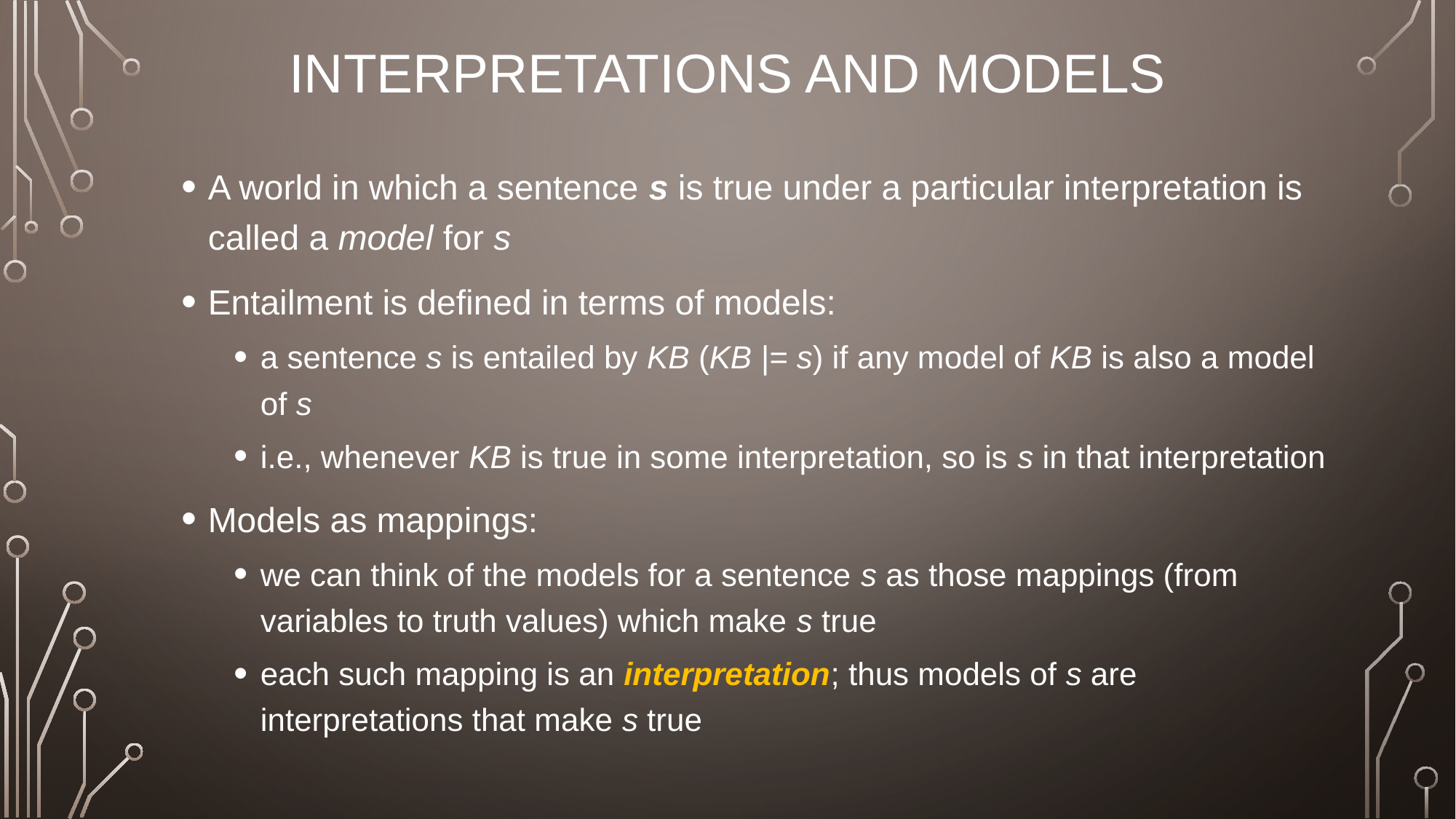

# Interpretations and Models
A world in which a sentence s is true under a particular interpretation is called a model for s
Entailment is defined in terms of models:
a sentence s is entailed by KB (KB |= s) if any model of KB is also a model of s
i.e., whenever KB is true in some interpretation, so is s in that interpretation
Models as mappings:
we can think of the models for a sentence s as those mappings (from variables to truth values) which make s true
each such mapping is an interpretation; thus models of s are interpretations that make s true